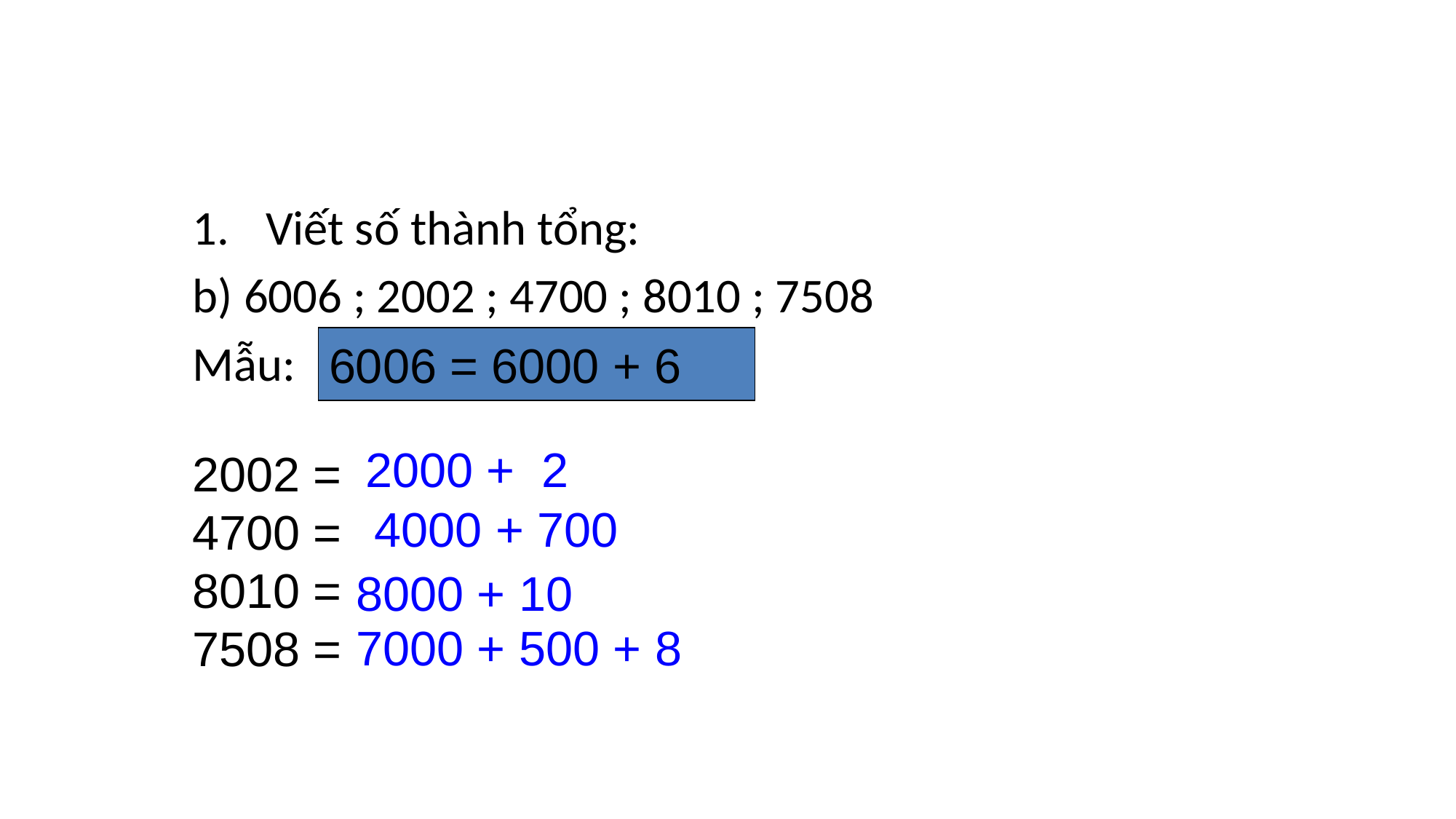

Viết số thành tổng:
b) 6006 ; 2002 ; 4700 ; 8010 ; 7508
Mẫu:
6006 = 6000 + 6
2002 =
4700 =
8010 =
7508 =
2000 +  2
4000 + 700
8000 + 10
7000 + 500 + 8